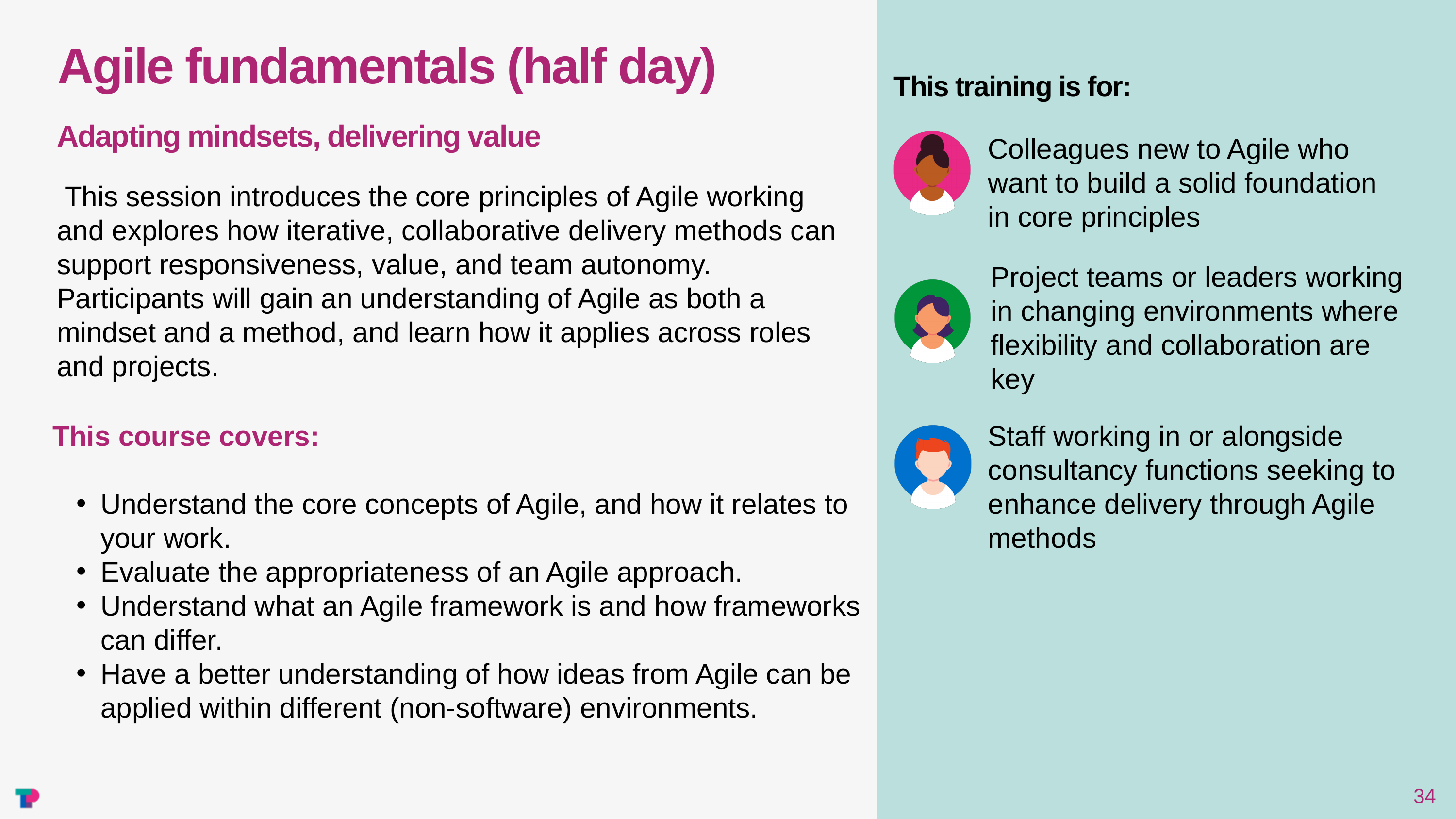

Agile fundamentals (half day)
This training is for:
Adapting mindsets, delivering value
Colleagues new to Agile who want to build a solid foundation in core principles

 This session introduces the core principles of Agile working and explores how iterative, collaborative delivery methods can support responsiveness, value, and team autonomy. Participants will gain an understanding of Agile as both a mindset and a method, and learn how it applies across roles and projects.
Project teams or leaders working in changing environments where flexibility and collaboration are key

This course covers:

Understand the core concepts of Agile, and how it relates to your work.
Evaluate the appropriateness of an Agile approach.
Understand what an Agile framework is and how frameworks can differ.
Have a better understanding of how ideas from Agile can be applied within different (non-software) environments.

Staff working in or alongside consultancy functions seeking to enhance delivery through Agile methods

34